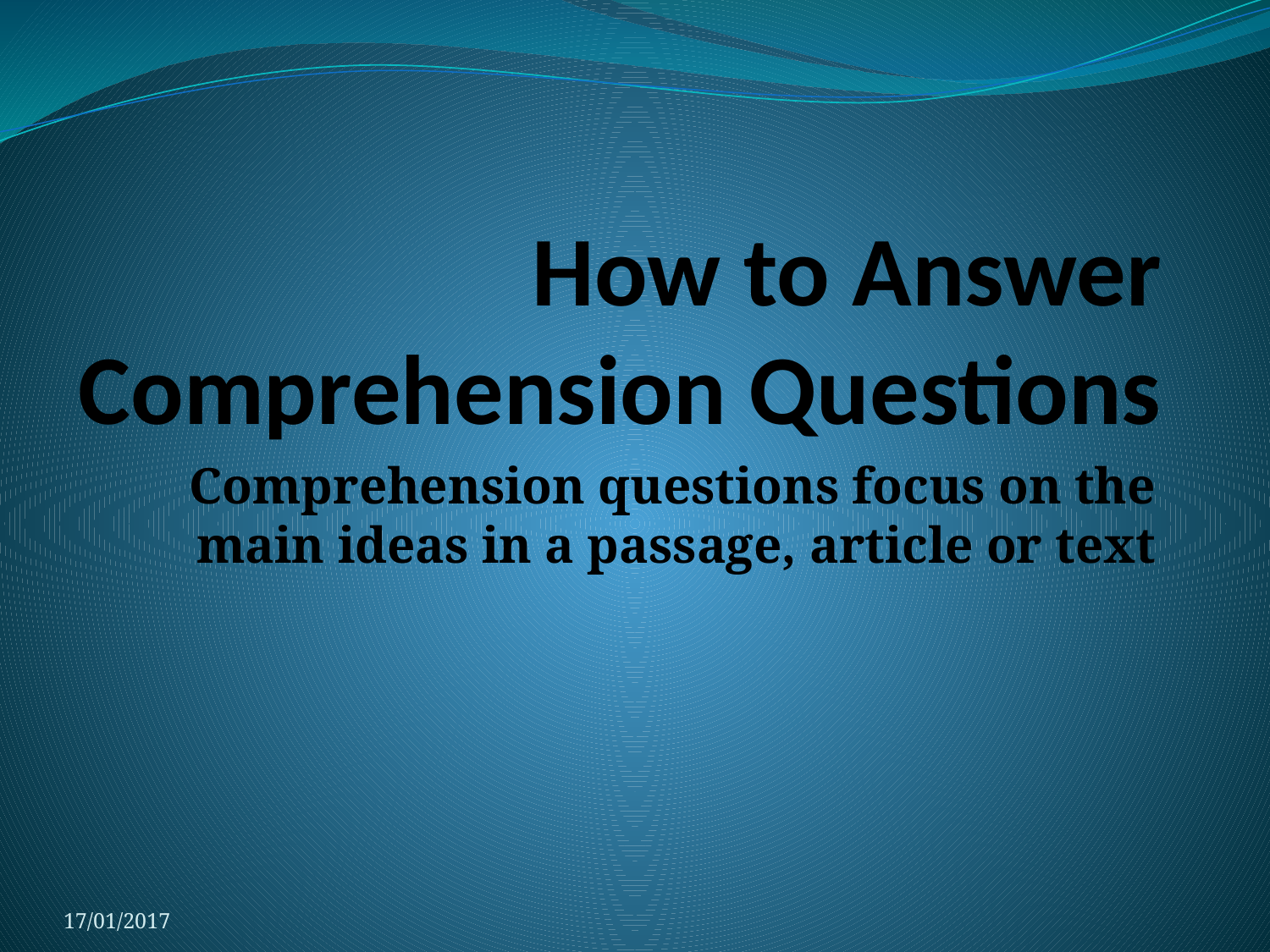

# How to Answer Comprehension Questions
Comprehension questions focus on the main ideas in a passage, article or text
17/01/2017